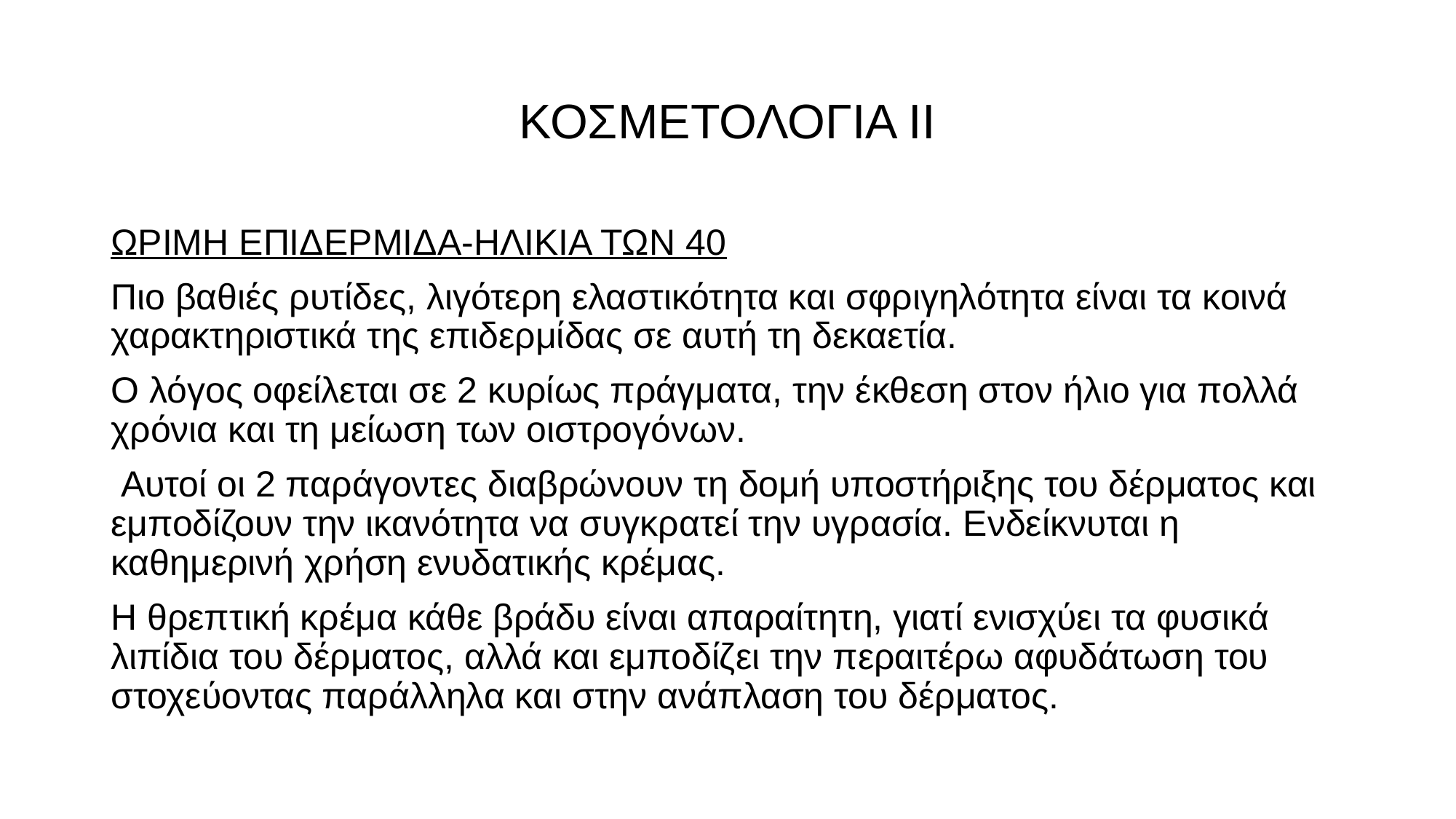

# ΚΟΣΜΕΤΟΛΟΓΙΑ ΙΙ
ΩΡΙΜΗ ΕΠΙΔΕΡΜΙΔΑ-ΗΛΙΚΙΑ ΤΩΝ 40
Πιο βαθιές ρυτίδες, λιγότερη ελαστικότητα και σφριγηλότητα είναι τα κοινά χαρακτηριστικά της επιδερμίδας σε αυτή τη δεκαετία.
Ο λόγος οφείλεται σε 2 κυρίως πράγματα, την έκθεση στον ήλιο για πολλά χρόνια και τη μείωση των οιστρογόνων.
 Αυτοί οι 2 παράγοντες διαβρώνουν τη δομή υποστήριξης του δέρματος και εμποδίζουν την ικανότητα να συγκρατεί την υγρασία. Ενδείκνυται η καθημερινή χρήση ενυδατικής κρέμας.
Η θρεπτική κρέμα κάθε βράδυ είναι απαραίτητη, γιατί ενισχύει τα φυσικά λιπίδια του δέρματος, αλλά και εμποδίζει την περαιτέρω αφυδάτωση του στοχεύοντας παράλληλα και στην ανάπλαση του δέρματος.